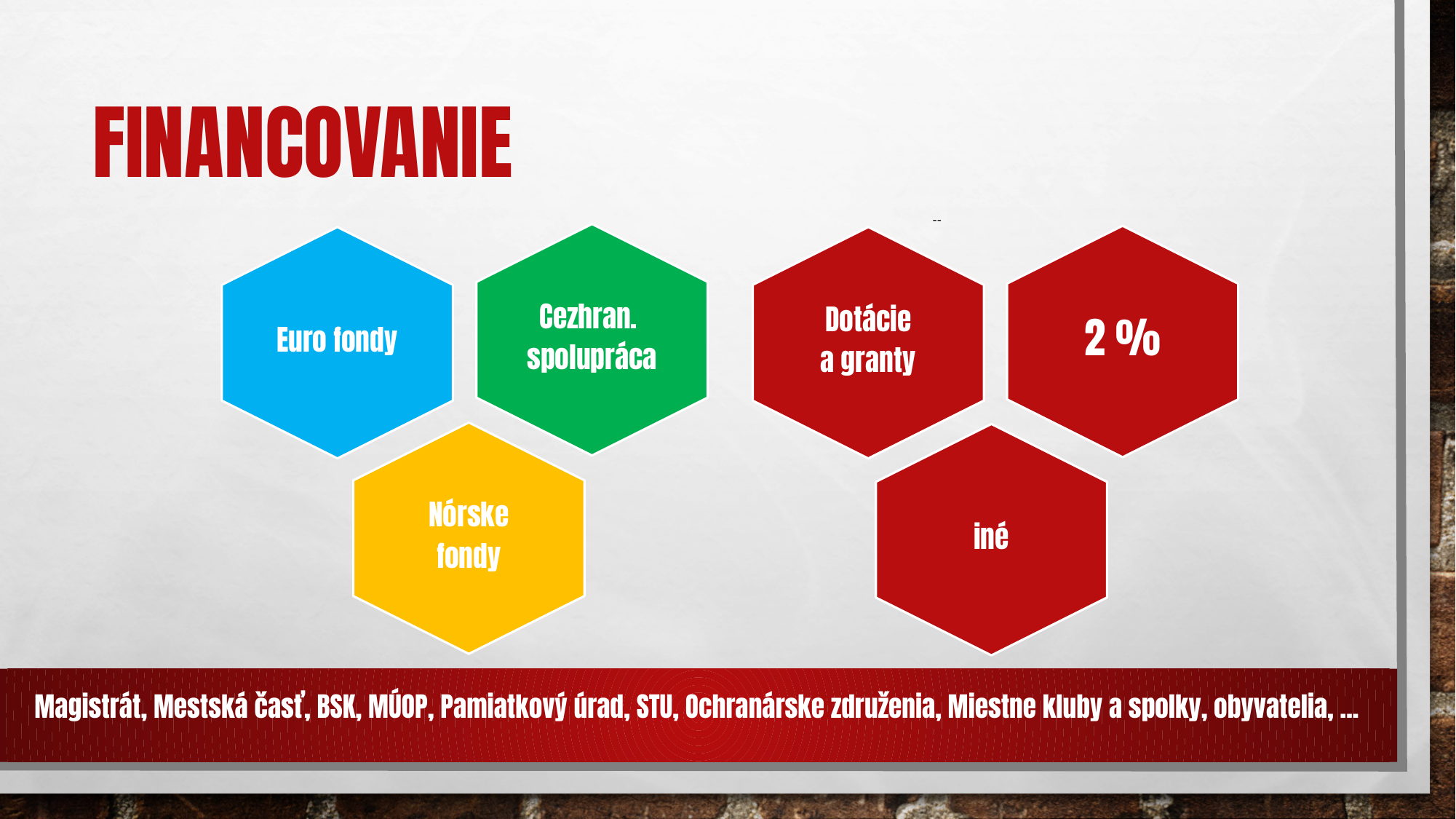

# financovanie

--

Cezhran.
spolupráca

2 %

Dotácie
a granty

Euro fondy

Nórske
fondy

iné
Magistrát, Mestská časť, BSK, MÚOP, Pamiatkový úrad, STU, Ochranárske združenia, Miestne kluby a spolky, obyvatelia, ...